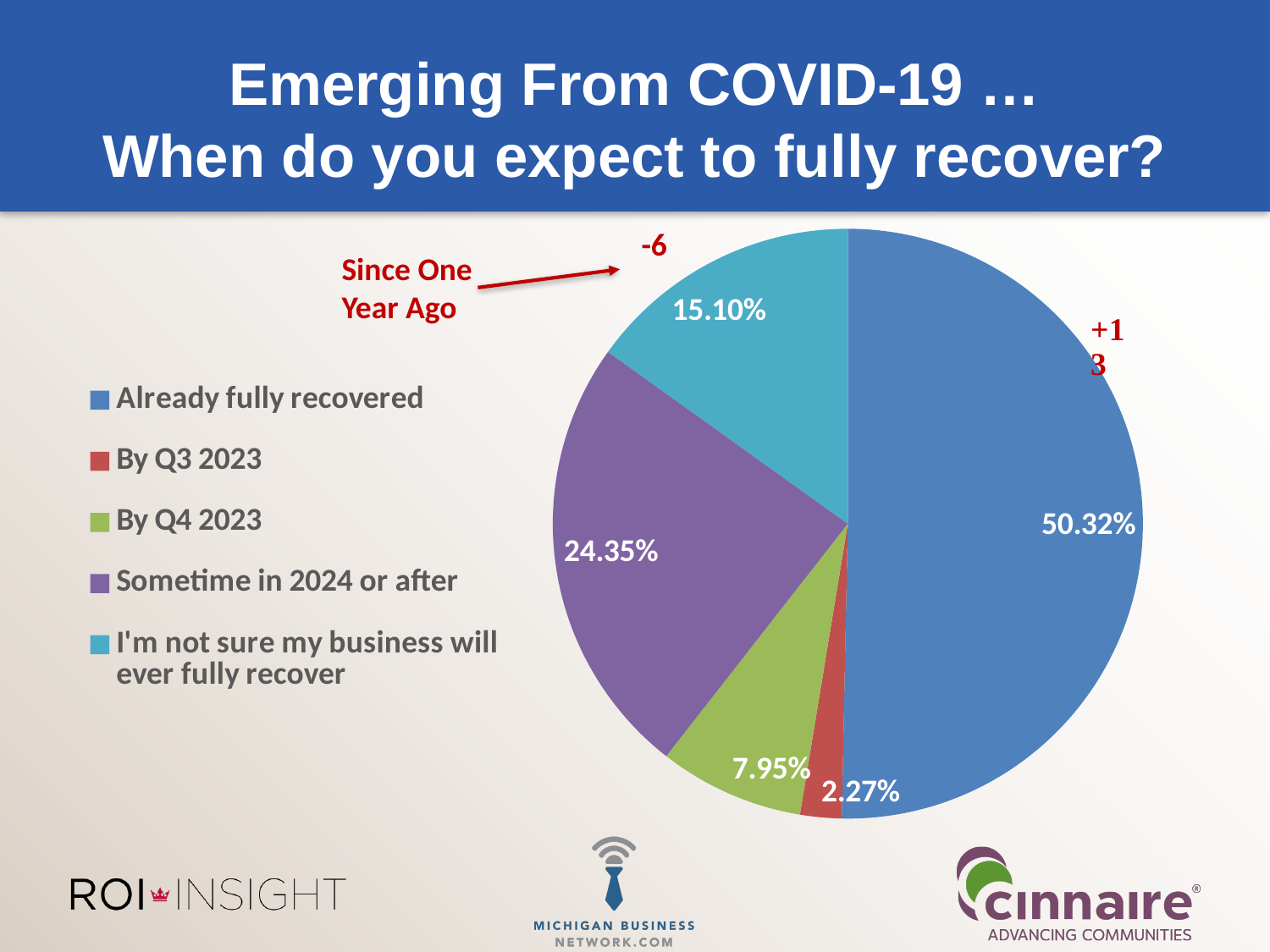

# Emerging From COVID-19 … When do you expect to fully recover?
-6

### Chart

| Category | Column1 |
|---|---|
| Already fully recovered | 0.5032 |
| By Q3 2023 | 0.0227 |
| By Q4 2023 | 0.0795 |
| Sometime in 2024 or after | 0.2435 |
| I'm not sure my business will ever fully recover | 0.151 |
Since One Year Ago